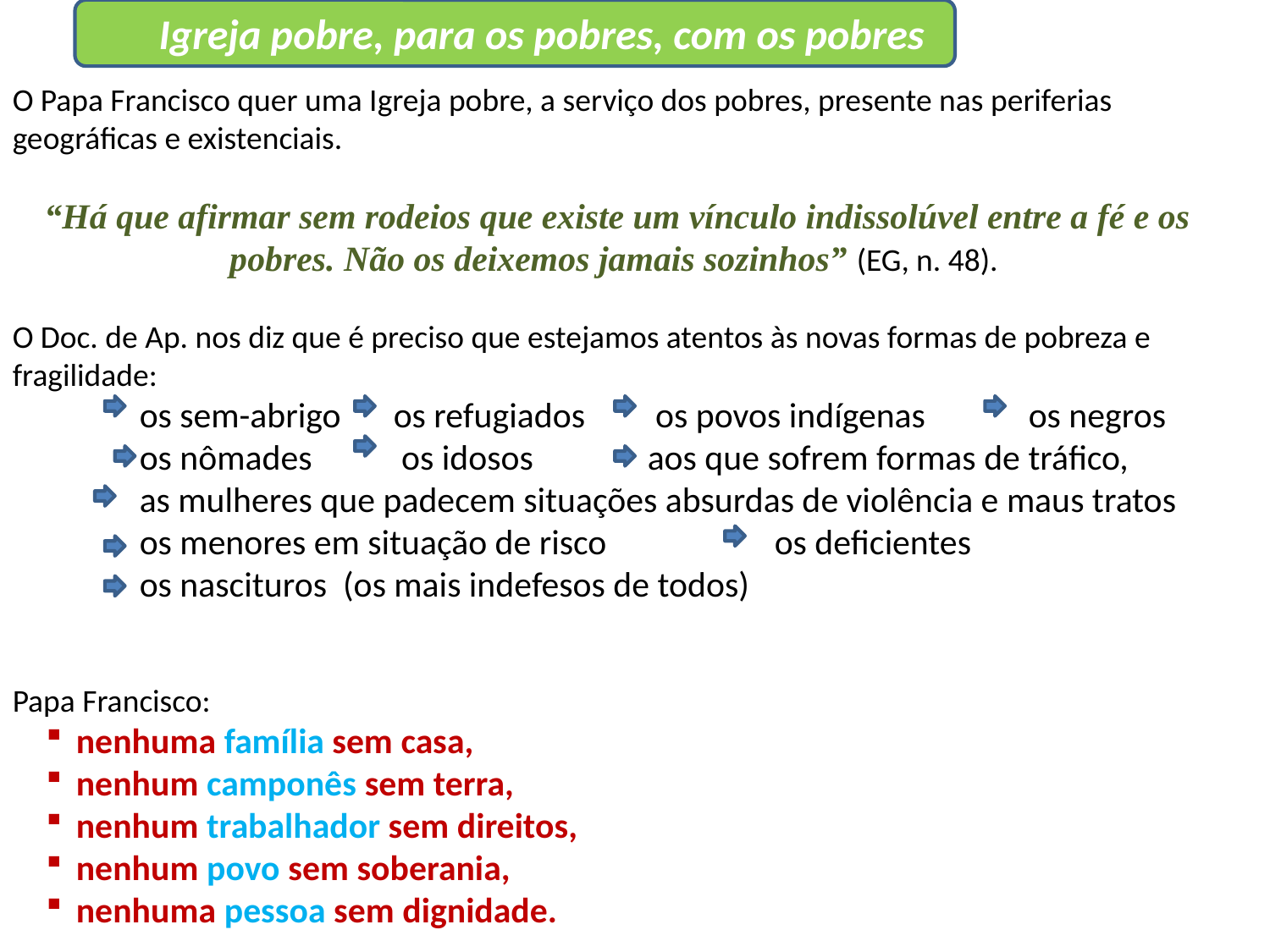

Igreja pobre, para os pobres, com os pobres
O Papa Francisco quer uma Igreja pobre, a serviço dos pobres, presente nas periferias geográficas e existenciais.

“Há que afirmar sem rodeios que existe um vínculo indissolúvel entre a fé e os pobres. Não os deixemos jamais sozinhos” (EG, n. 48).

O Doc. de Ap. nos diz que é preciso que estejamos atentos às novas formas de pobreza e fragilidade:
	os sem-abrigo	os refugiados	 os povos indígenas	os negros
	os nômades	 os idosos	aos que sofrem formas de tráfico,
	as mulheres que padecem situações absurdas de violência e maus tratos
	os menores em situação de risco		os deficientes
	os nascituros  (os mais indefesos de todos)

Papa Francisco:
nenhuma família sem casa,
nenhum camponês sem terra,
nenhum trabalhador sem direitos,
nenhum povo sem soberania,
nenhuma pessoa sem dignidade.